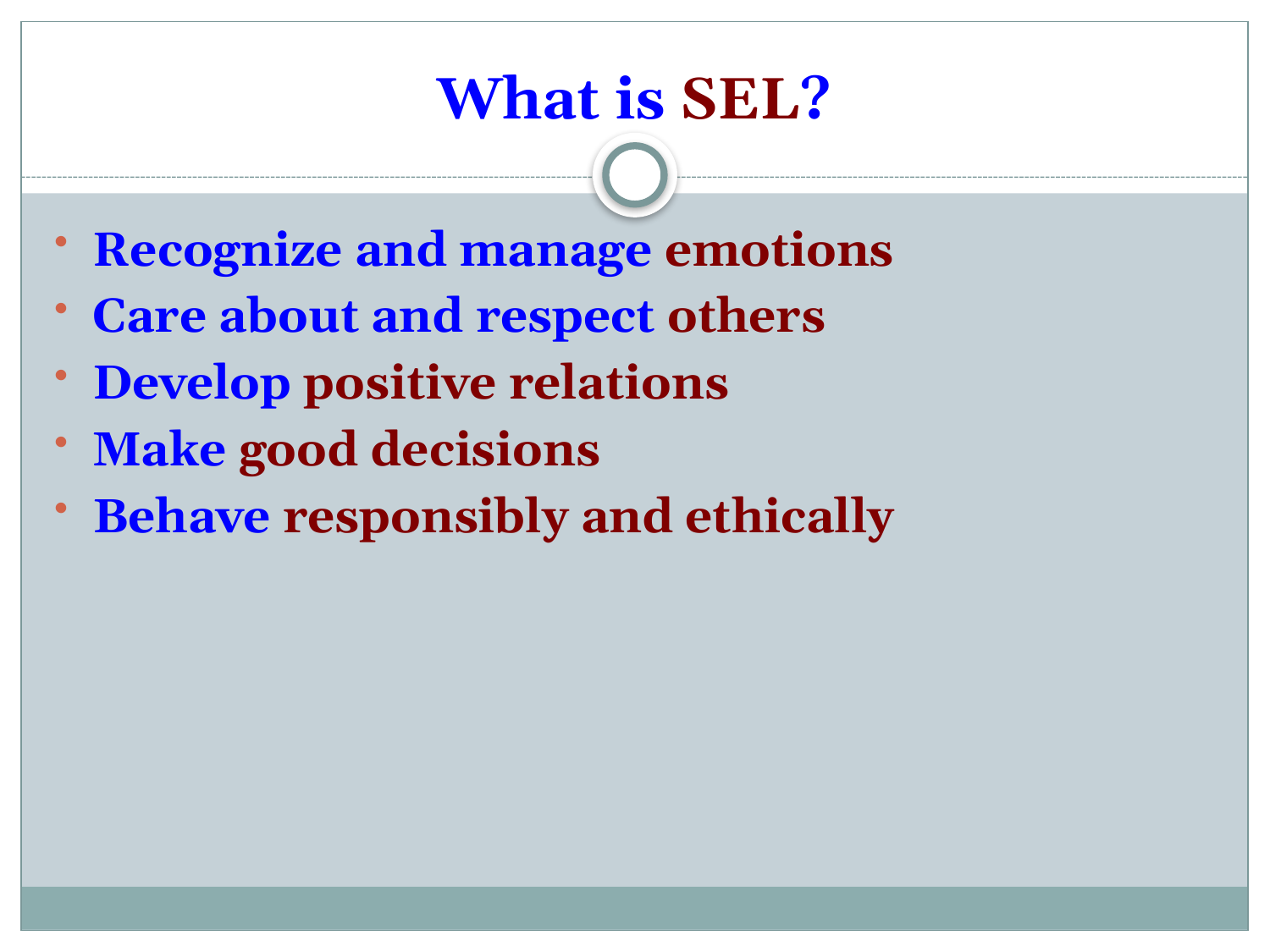

# What is SEL?
Recognize and manage emotions
Care about and respect others
Develop positive relations
Make good decisions
Behave responsibly and ethically